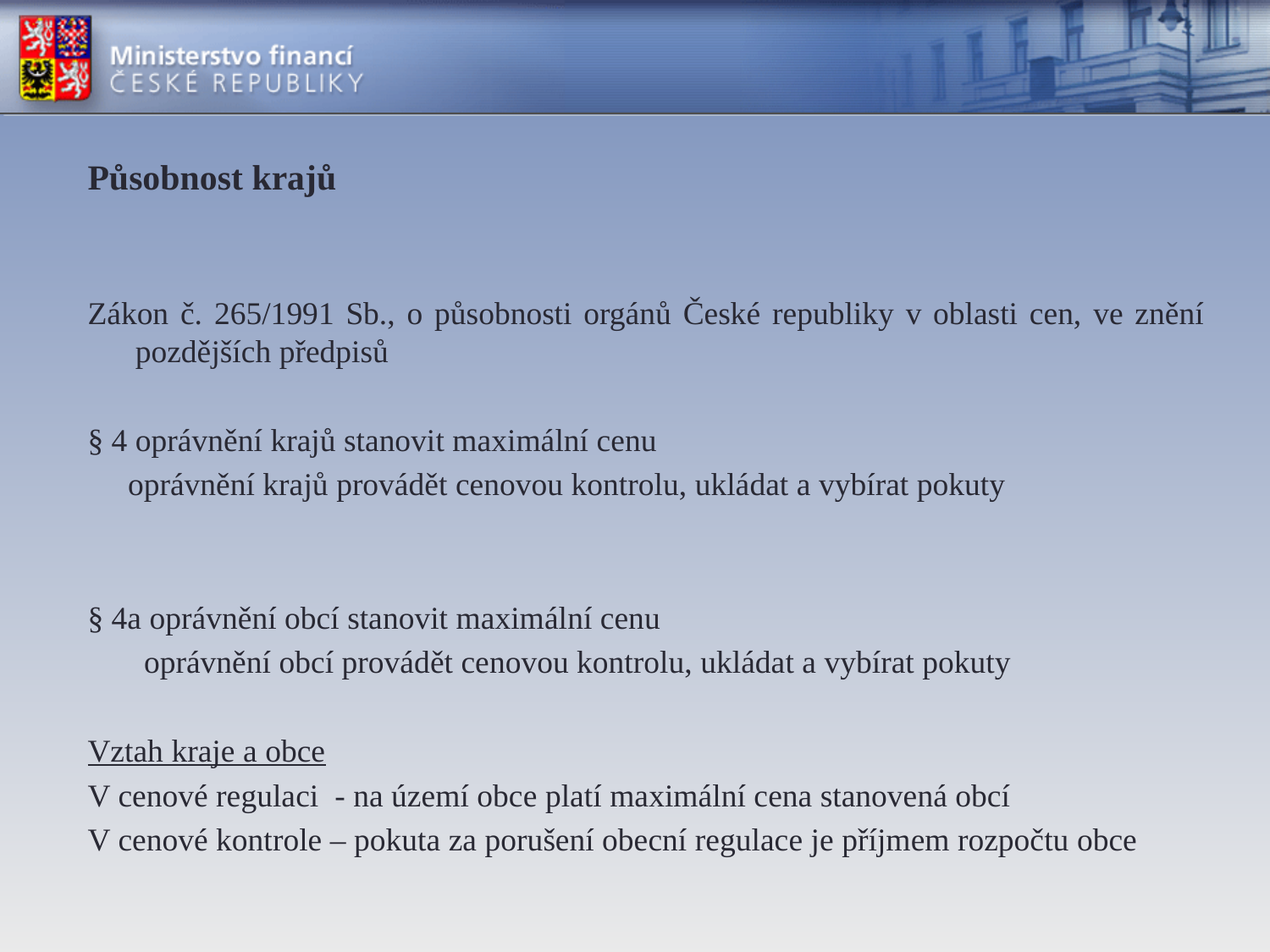

# Působnost krajů
Zákon č. 265/1991 Sb., o působnosti orgánů České republiky v oblasti cen, ve znění pozdějších předpisů

§ 4 oprávnění krajů stanovit maximální cenu
     oprávnění krajů provádět cenovou kontrolu, ukládat a vybírat pokuty

§ 4a oprávnění obcí stanovit maximální cenu
       oprávnění obcí provádět cenovou kontrolu, ukládat a vybírat pokuty

Vztah kraje a obce
V cenové regulaci  - na území obce platí maximální cena stanovená obcí
V cenové kontrole – pokuta za porušení obecní regulace je příjmem rozpočtu obce